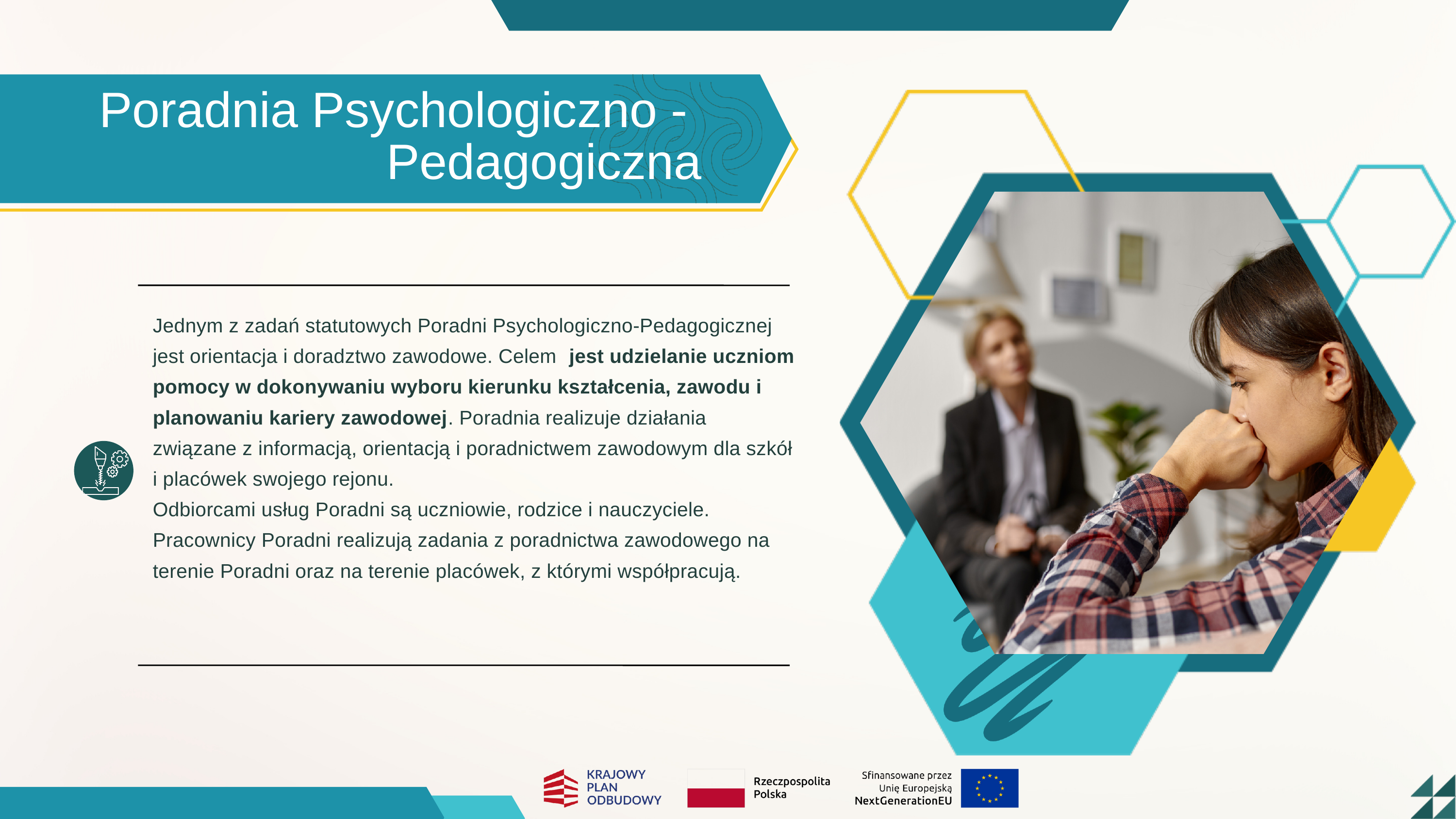

Poradnia Psychologiczno -
Pedagogiczna

Jednym z zadań statutowych Poradni Psychologiczno-Pedagogicznej jest orientacja i doradztwo zawodowe. Celem  jest udzielanie uczniom pomocy w dokonywaniu wyboru kierunku kształcenia, zawodu i planowaniu kariery zawodowej. Poradnia realizuje działania związane z informacją, orientacją i poradnictwem zawodowym dla szkół i placówek swojego rejonu.
Odbiorcami usług Poradni są uczniowie, rodzice i nauczyciele. Pracownicy Poradni realizują zadania z poradnictwa zawodowego na terenie Poradni oraz na terenie placówek, z którymi współpracują.